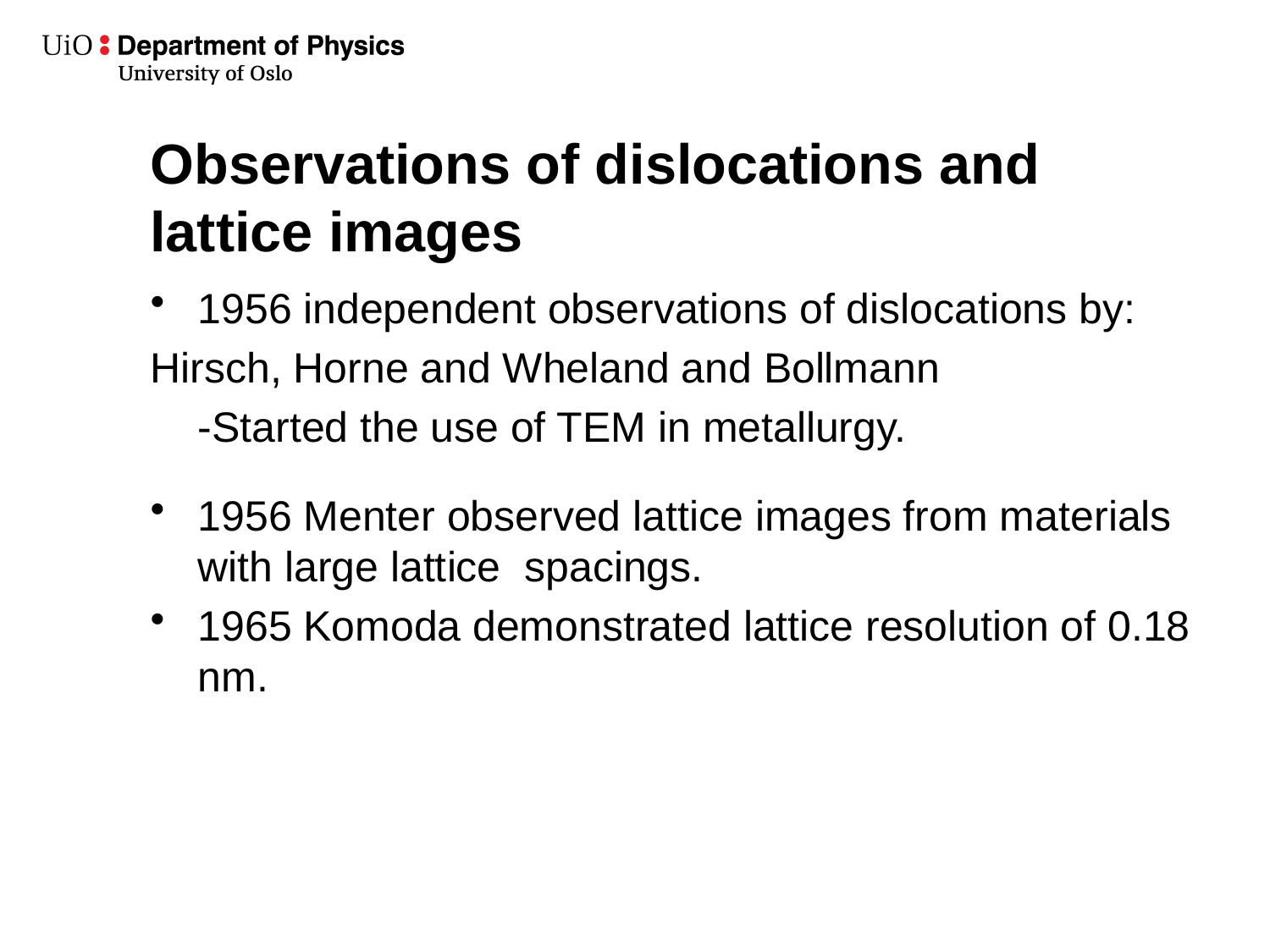

# Observations of dislocations and lattice images
1956 independent observations of dislocations by:
Hirsch, Horne and Wheland and Bollmann
	-Started the use of TEM in metallurgy.

1956 Menter observed lattice images from materials with large lattice  spacings.
1965 Komoda demonstrated lattice resolution of 0.18 nm.